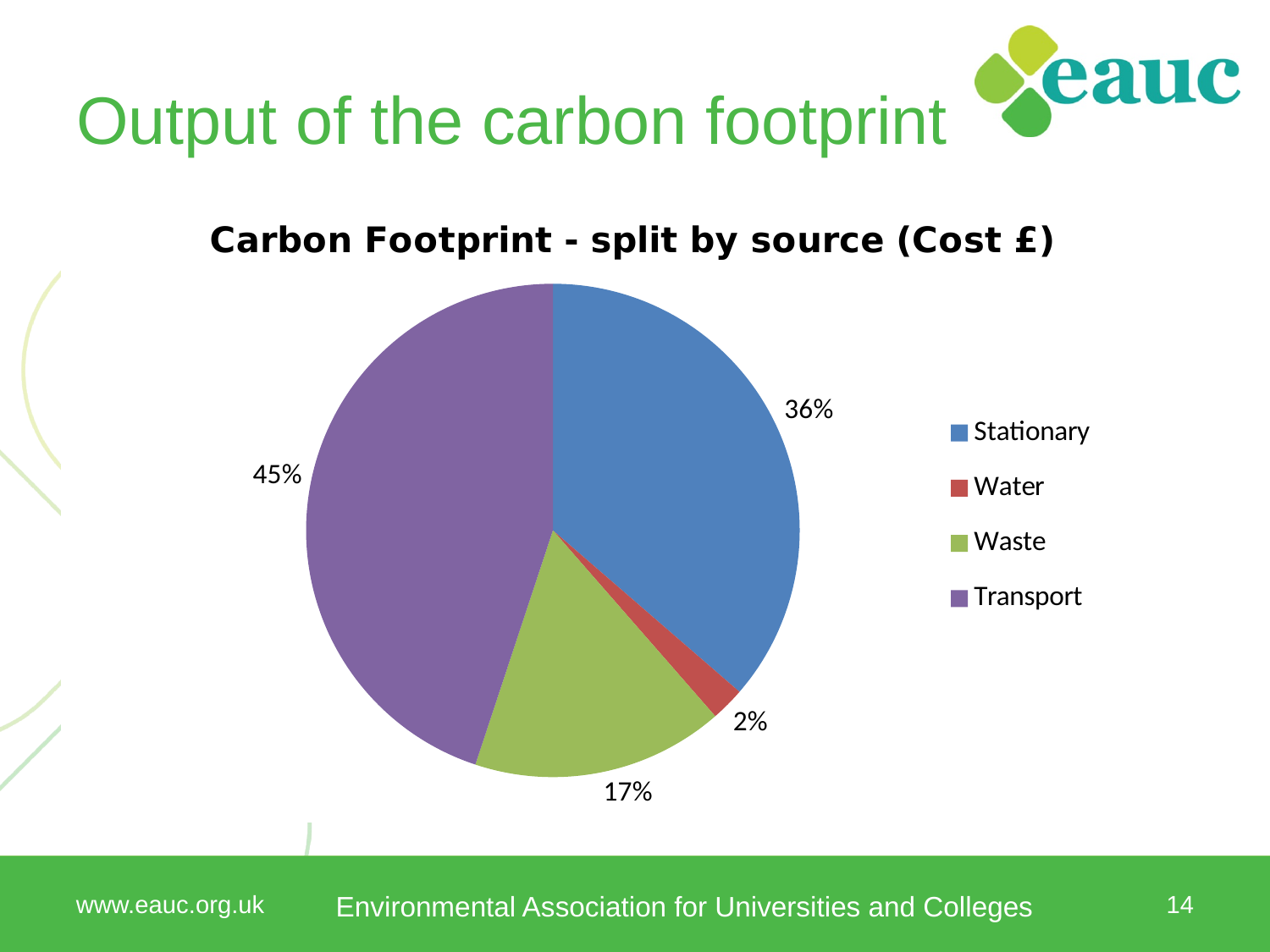

# Output of the carbon footprint

### Chart: Carbon Footprint - split by source (Cost £)

| Category |  |
|---|---|
| Stationary | 1580500.0 |
| Water | 96500.0 |
| Waste | 718000.0 |
| Transport | 1952615.67717996 |

### Chart: Carbon Footprint - split by source (tCO2e)

| Category |  |
|---|---|
| Stationary | 7404.550681809763 |
| Water | 101.66 |
| Waste | 492.5 |
| Transport | 1959.763763972963 |